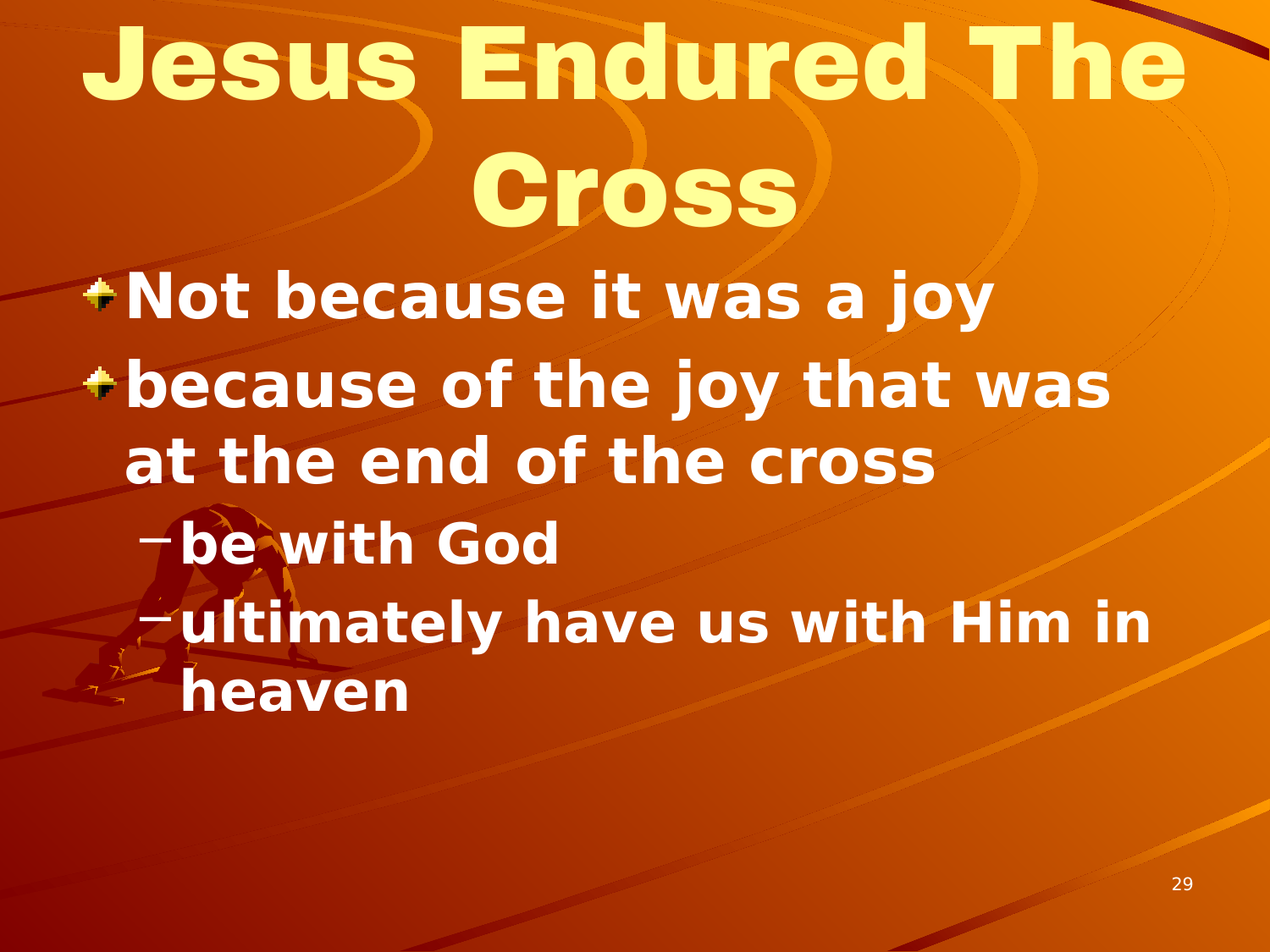

# Jesus Endured The Cross
Not because it was a joy
because of the joy that was at the end of the cross
be with God
ultimately have us with Him in heaven
29